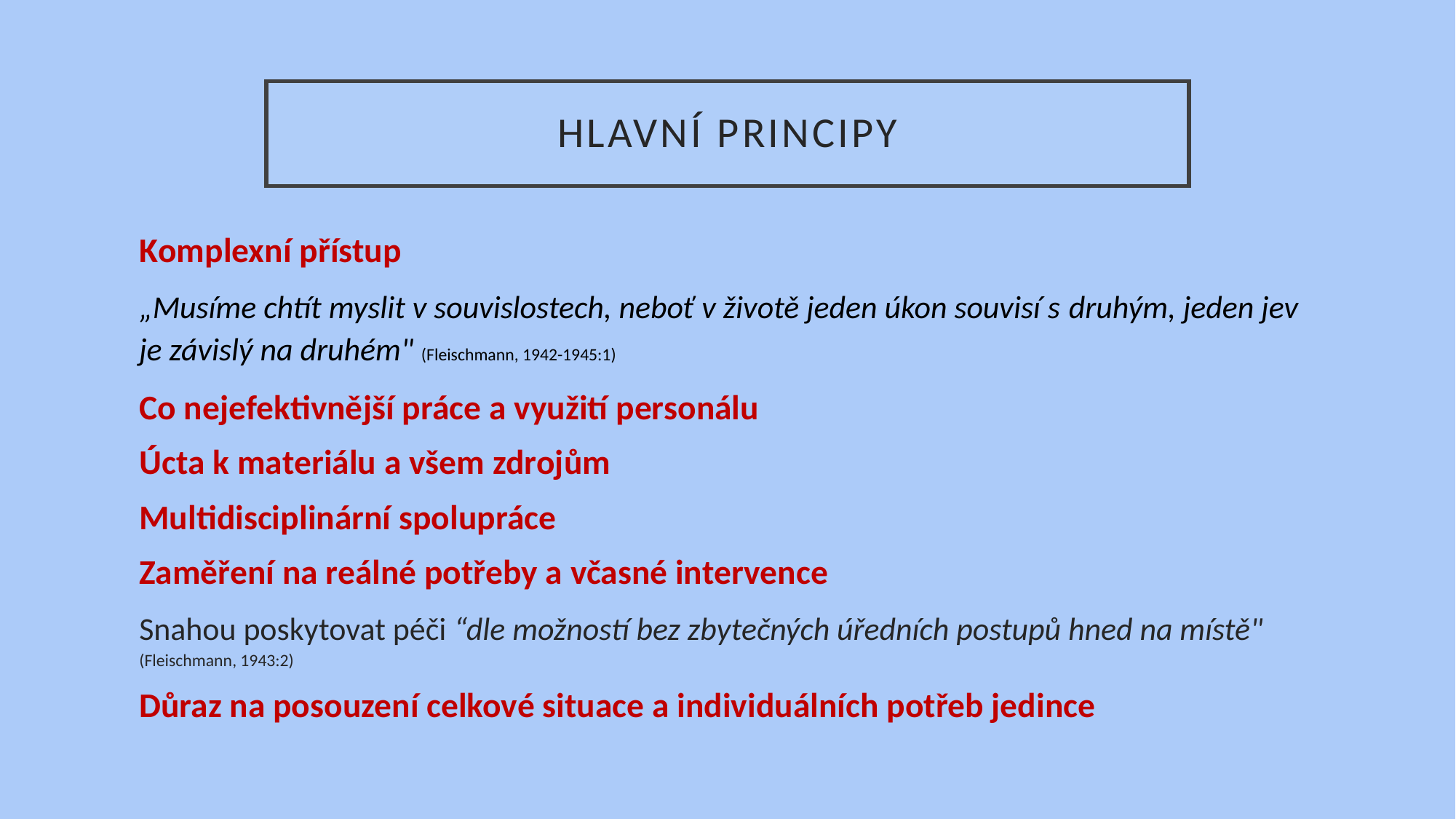

# Hlavní principy
Komplexní přístup
„Musíme chtít myslit v souvislostech, neboť v životě jeden úkon souvisí s druhým, jeden jev je závislý na druhém" (Fleischmann, 1942-1945:1)
Co nejefektivnější práce a využití personálu
Úcta k materiálu a všem zdrojům
Multidisciplinární spolupráce
Zaměření na reálné potřeby a včasné intervence
Snahou poskytovat péči “dle možností bez zbytečných úředních postupů hned na místě" (Fleischmann, 1943:2)
Důraz na posouzení celkové situace a individuálních potřeb jedince